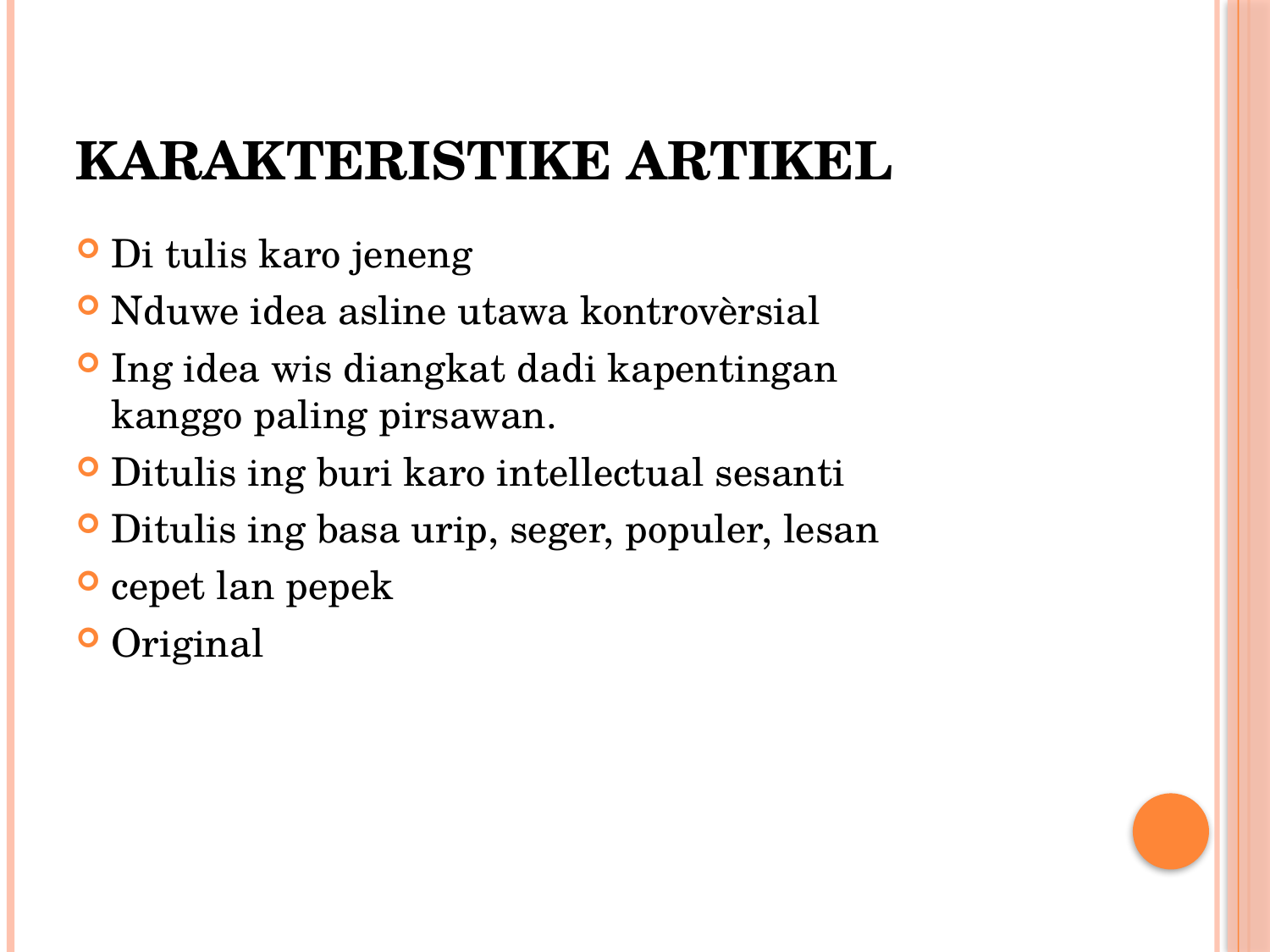

# Karakteristike artikel
Di tulis karo jeneng
Nduwe idea asline utawa kontrovèrsial
Ing idea wis diangkat dadi kapentingan kanggo paling pirsawan.
Ditulis ing buri karo intellectual sesanti
Ditulis ing basa urip, seger, populer, lesan
cepet lan pepek
Original